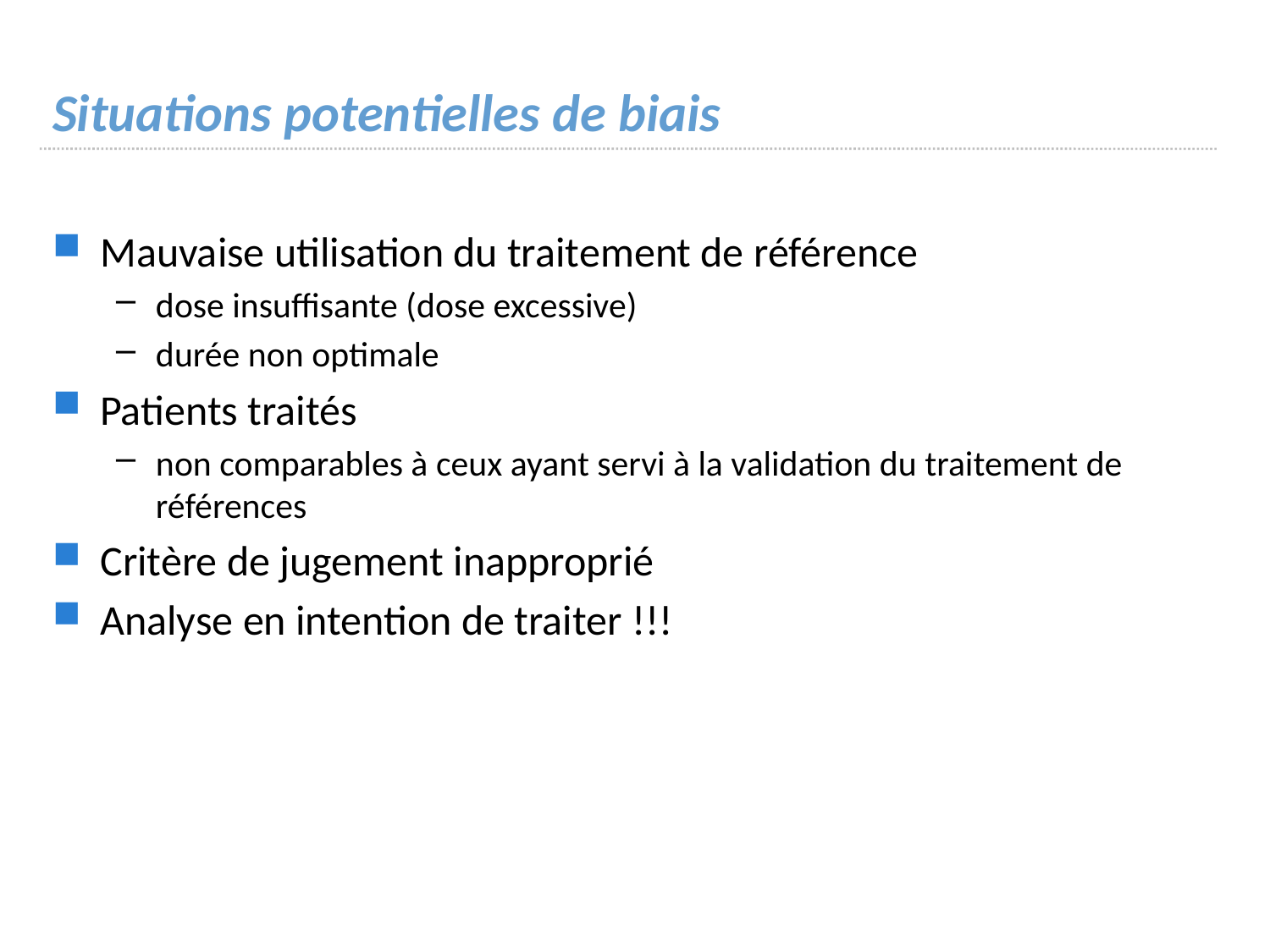

# Situations potentielles de biais
Mauvaise utilisation du traitement de référence
dose insuffisante (dose excessive)
durée non optimale
Patients traités
non comparables à ceux ayant servi à la validation du traitement de références
Critère de jugement inapproprié
Analyse en intention de traiter !!!